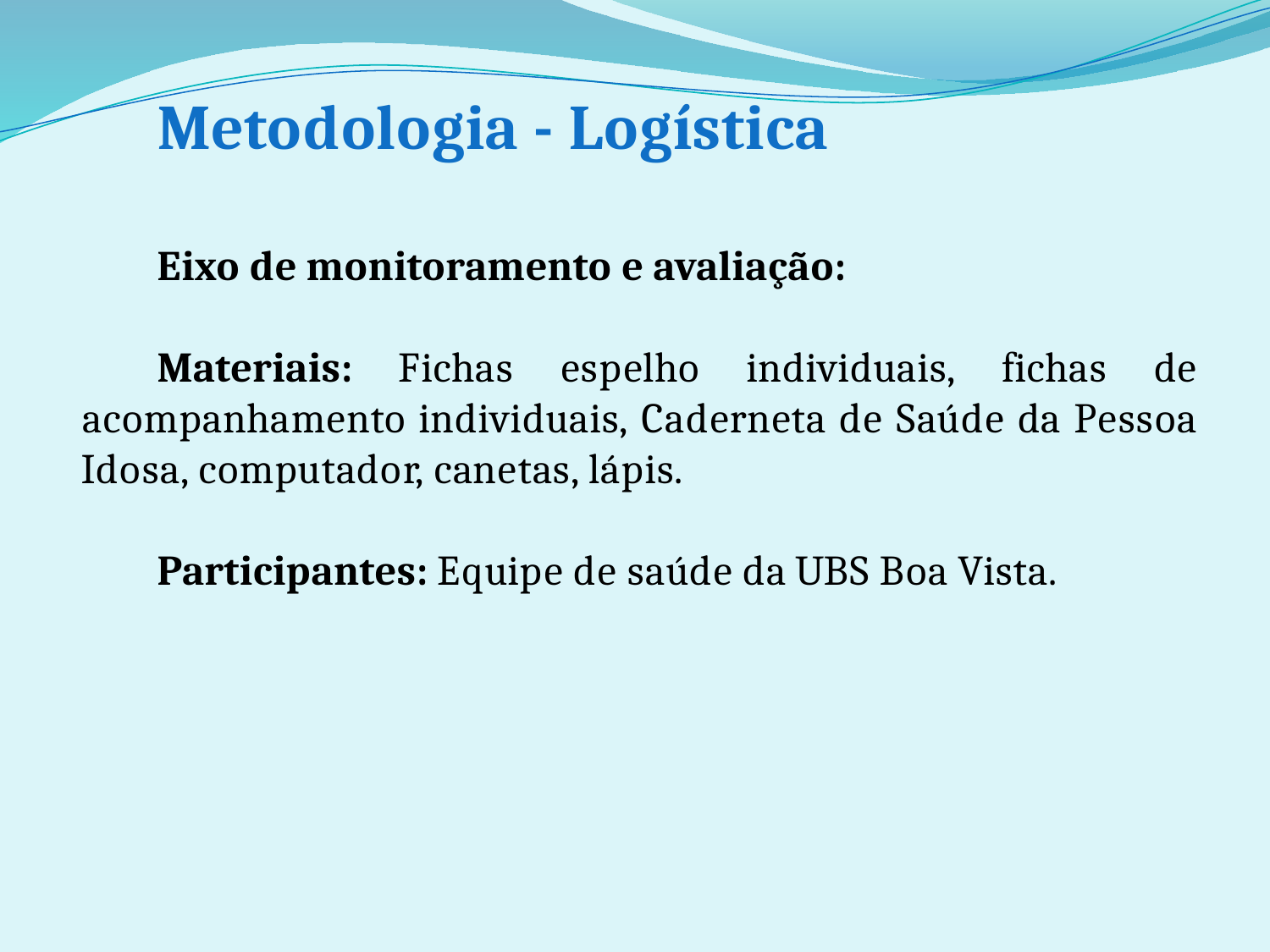

Metodologia - Logística

Eixo de monitoramento e avaliação:

Materiais: Fichas espelho individuais, fichas de acompanhamento individuais, Caderneta de Saúde da Pessoa Idosa, computador, canetas, lápis.

Participantes: Equipe de saúde da UBS Boa Vista.